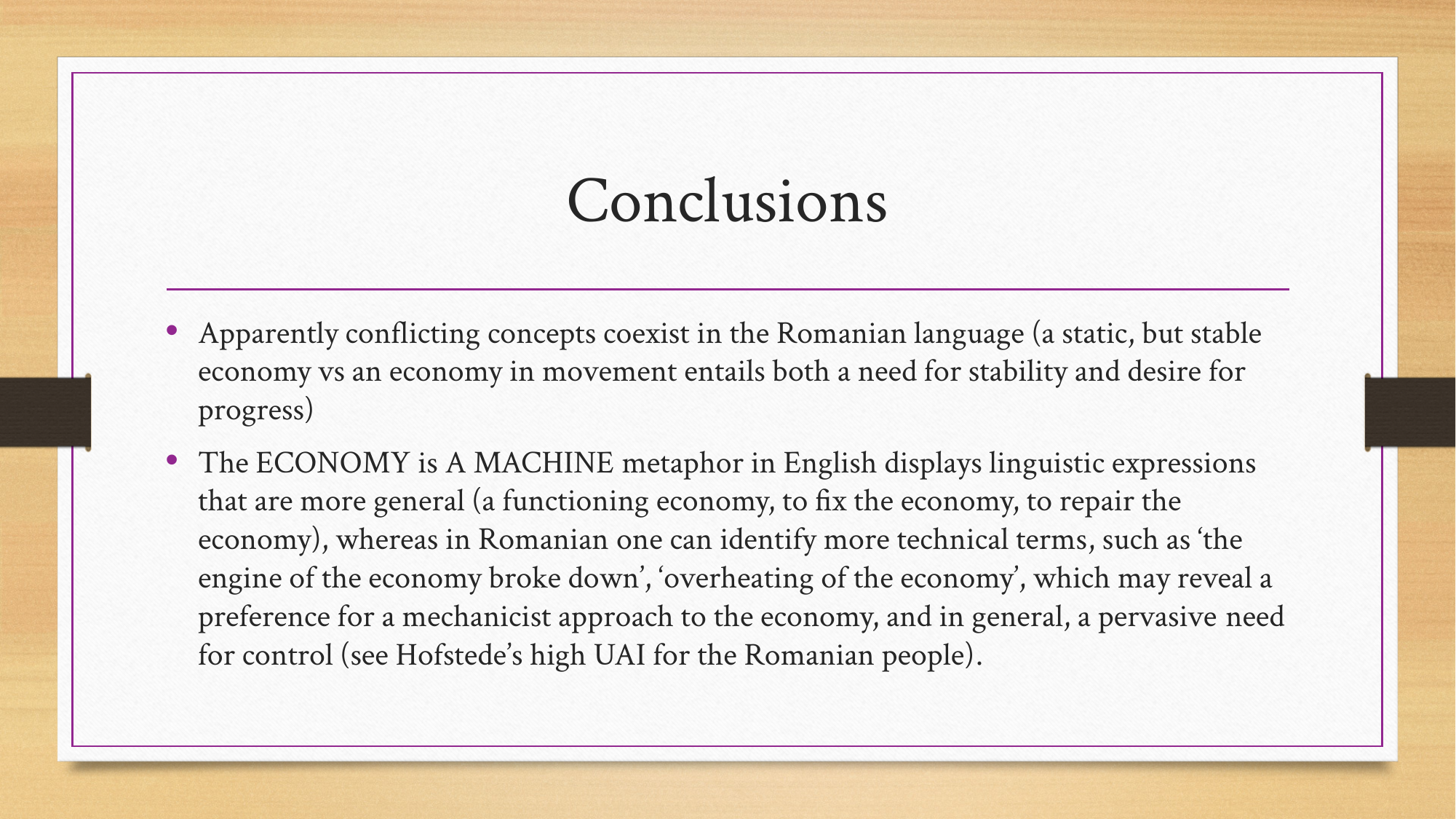

# Conclusions
Apparently conflicting concepts coexist in the Romanian language (a static, but stable economy vs an economy in movement entails both a need for stability and desire for progress)
The ECONOMY is A MACHINE metaphor in English displays linguistic expressions that are more general (a functioning economy, to fix the economy, to repair the economy), whereas in Romanian one can identify more technical terms, such as ‘the engine of the economy broke down’, ‘overheating of the economy’, which may reveal a preference for a mechanicist approach to the economy, and in general, a pervasive need for control (see Hofstede’s high UAI for the Romanian people).